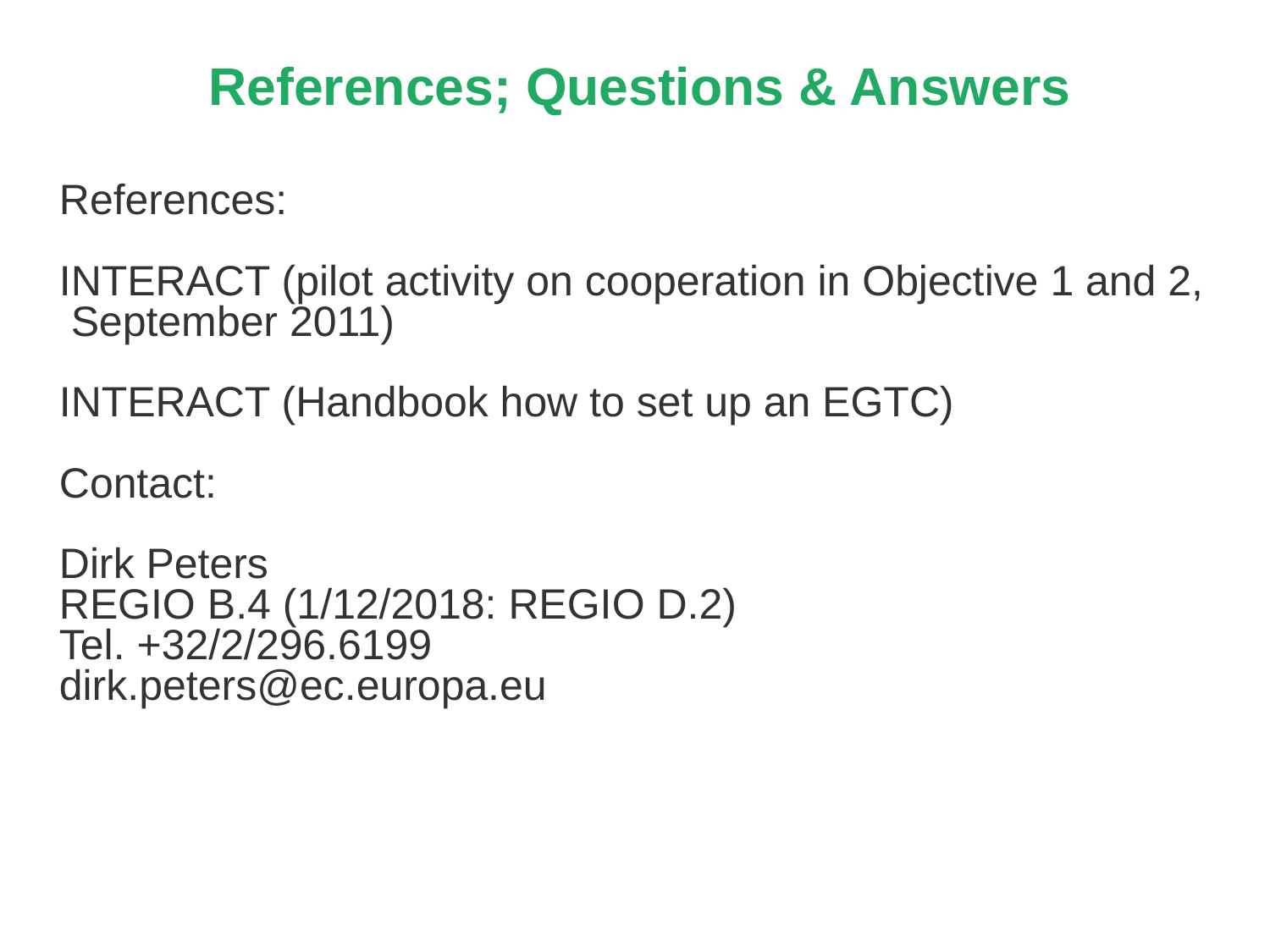

# References; Questions & Answers
References:
INTERACT (pilot activity on cooperation in Objective 1 and 2,  September 2011)
INTERACT (Handbook how to set up an EGTC)
Contact:
Dirk Peters
REGIO B.4 (1/12/2018: REGIO D.2)
Tel. +32/2/296.6199
dirk.peters@ec.europa.eu